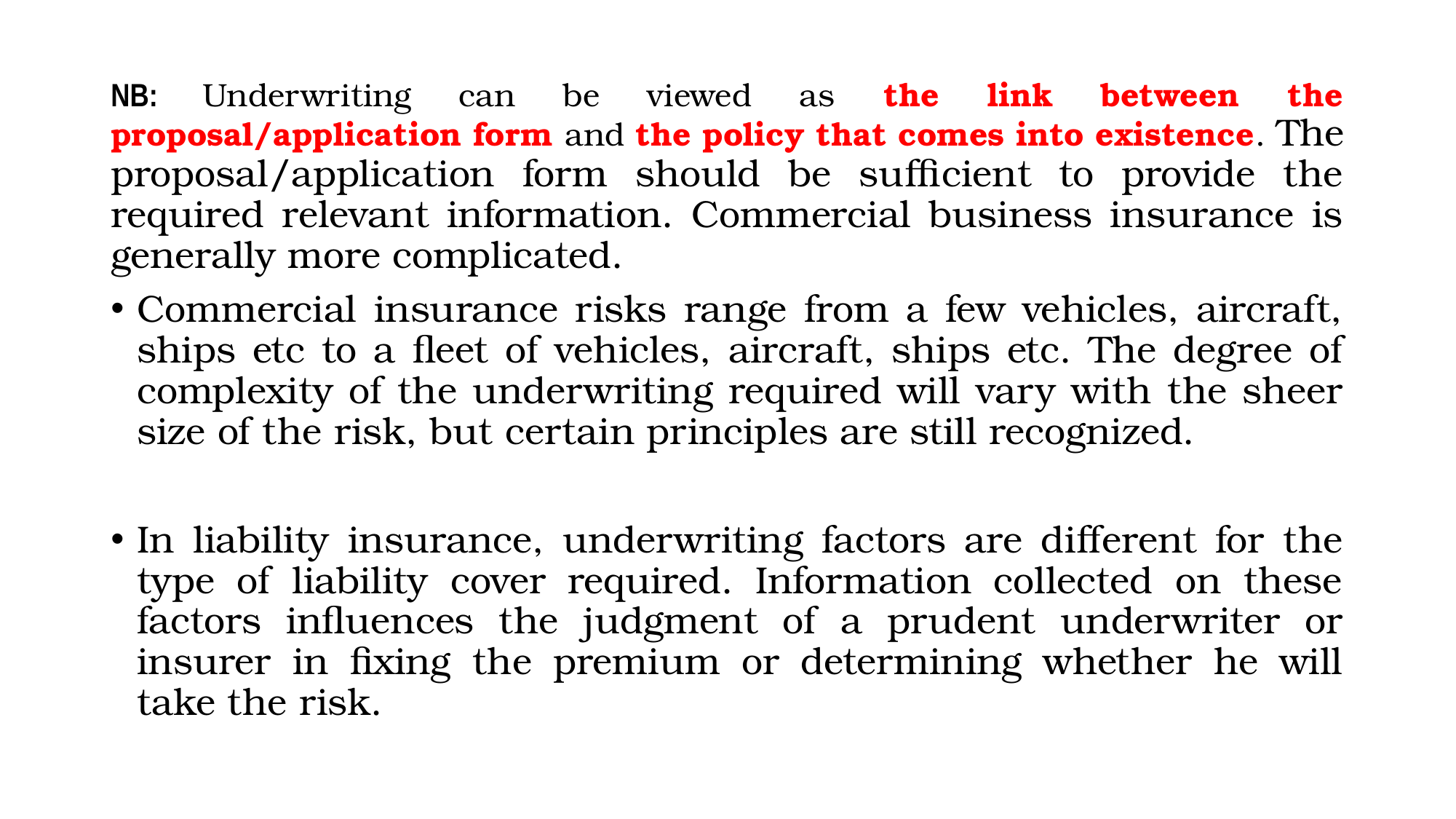

NB: Underwriting can be viewed as the link between the proposal/application form and the policy that comes into existence. The proposal/application form should be sufficient to provide the required relevant information. Commercial business insurance is generally more complicated.
Commercial insurance risks range from a few vehicles, aircraft, ships etc to a fleet of vehicles, aircraft, ships etc. The degree of complexity of the underwriting required will vary with the sheer size of the risk, but certain principles are still recognized.

In liability insurance, underwriting factors are different for the type of liability cover required. Information collected on these factors influences the judgment of a prudent underwriter or insurer in fixing the premium or determining whether he will take the risk.